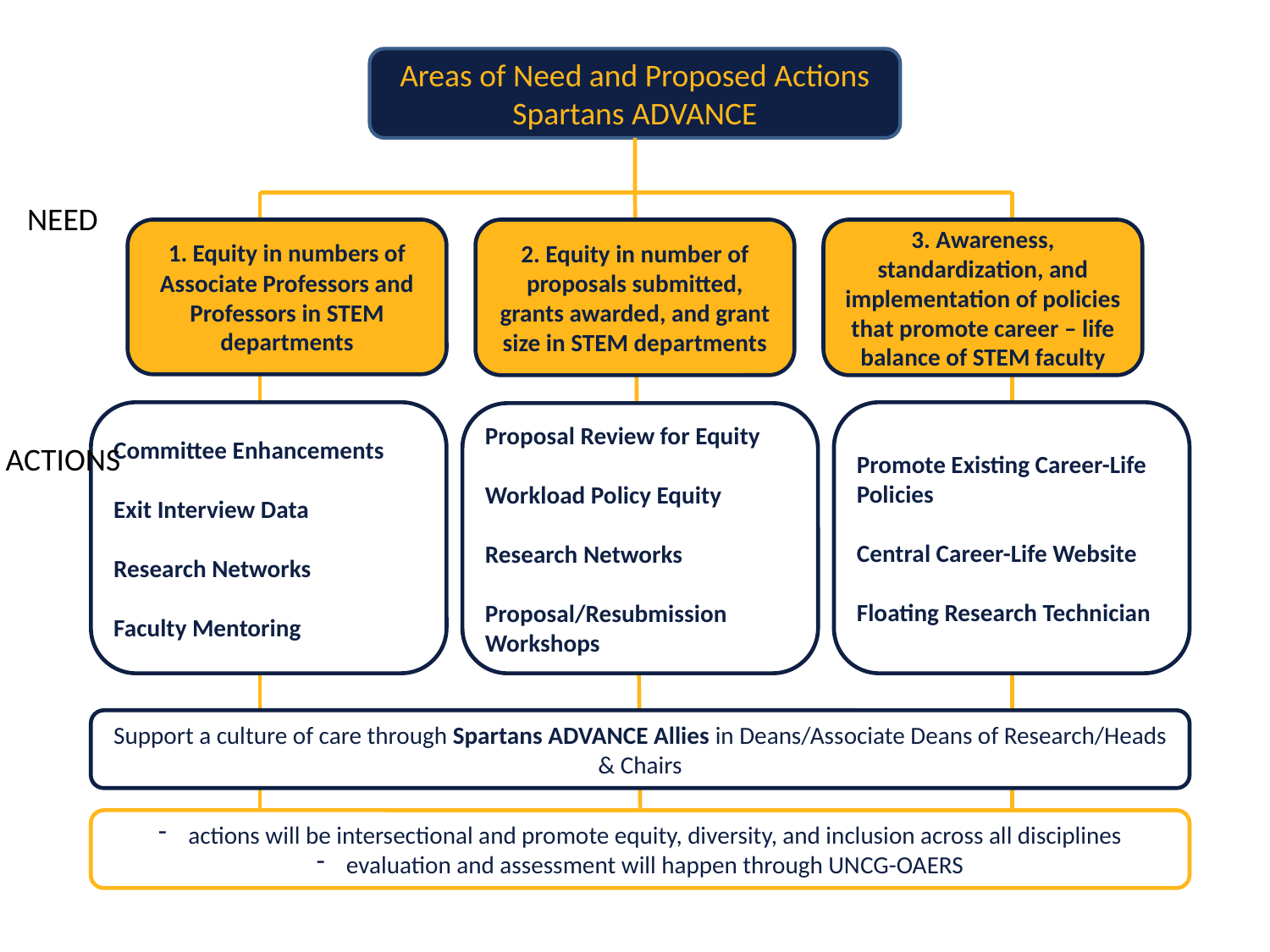

Areas of Need and Proposed Actions
Spartans ADVANCE
NEED
1. Equity in numbers of Associate Professors and Professors in STEM departments
2. Equity in number of proposals submitted, grants awarded, and grant size in STEM departments
3. Awareness, standardization, and implementation of policies that promote career – life balance of STEM faculty
Promote Existing Career-Life Policies

Central Career-Life Website

Floating Research Technician
Committee Enhancements

Exit Interview Data

Research Networks

Faculty Mentoring
Proposal Review for Equity

Workload Policy Equity

Research Networks

Proposal/Resubmission Workshops
ACTIONS
Support a culture of care through Spartans ADVANCE Allies in Deans/Associate Deans of Research/Heads & Chairs
actions will be intersectional and promote equity, diversity, and inclusion across all disciplines
evaluation and assessment will happen through UNCG-OAERS